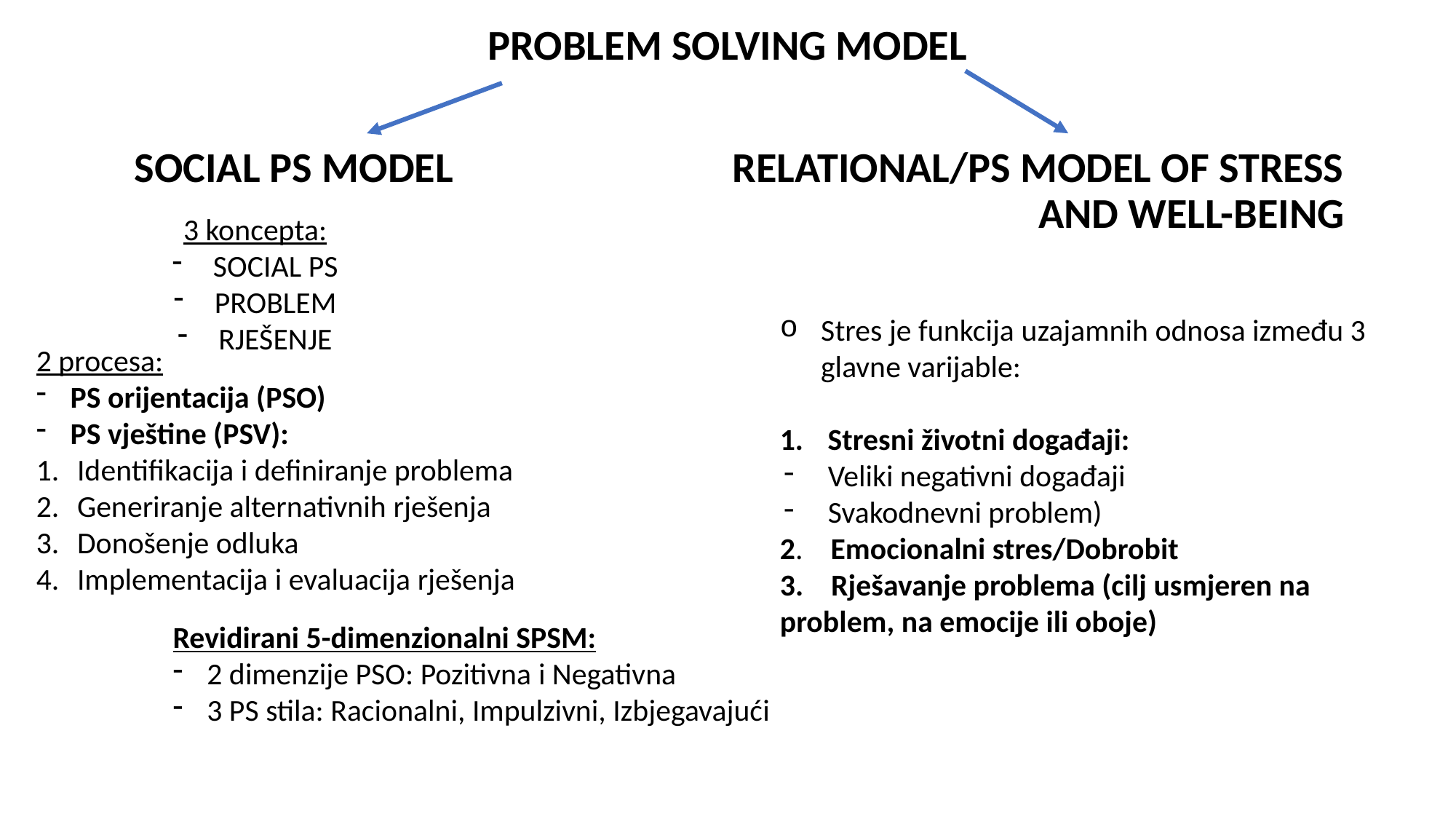

PROBLEM SOLVING MODEL

SOCIAL PS MODEL                             RELATIONAL/PS MODEL OF STRESS AND WELL-BEING
3 koncepta:
SOCIAL PS
PROBLEM
RJEŠENJE
Stres je funkcija uzajamnih odnosa između 3 glavne varijable:

 Stresni životni događaji:
  Veliki negativni događaji
  Svakodnevni problem)
2.    Emocionalni stres/Dobrobit
3.    Rješavanje problema (cilj usmjeren na   problem, na emocije ili oboje)
2 procesa:
PS orijentacija (PSO)
PS vještine (PSV):
Identifikacija i definiranje problema
Generiranje alternativnih rješenja
Donošenje odluka
Implementacija i evaluacija rješenja
Revidirani 5-dimenzionalni SPSM:
2 dimenzije PSO: Pozitivna i Negativna
3 PS stila: Racionalni, Impulzivni, Izbjegavajući